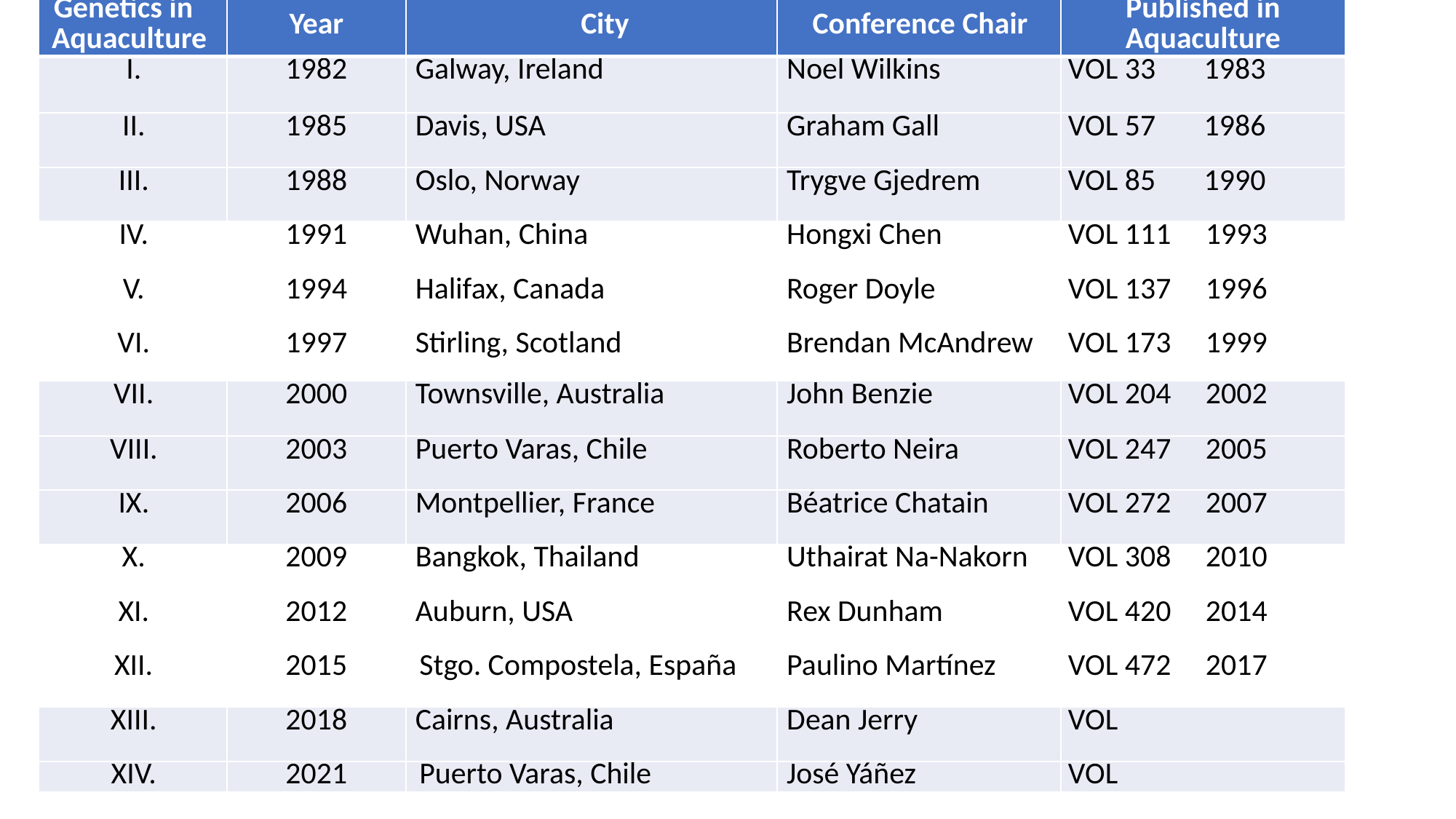

| Genetics in Aquaculture | Year | City | Conference Chair | Published in Aquaculture |
| --- | --- | --- | --- | --- |
| I. | 1982 | Galway, Ireland | Noel Wilkins | VOL 33 1983 |
| II. | 1985 | Davis, USA | Graham Gall | VOL 57 1986 |
| III. | 1988 | Oslo, Norway | Trygve Gjedrem | VOL 85 1990 |
| IV. | 1991 | Wuhan, China | Hongxi Chen | VOL 111 1993 |
| V. | 1994 | Halifax, Canada | Roger Doyle | VOL 137 1996 |
| VI. | 1997 | Stirling, Scotland | Brendan McAndrew | VOL 173 1999 |
| VII. | 2000 | Townsville, Australia | John Benzie | VOL 204 2002 |
| VIII. | 2003 | Puerto Varas, Chile | Roberto Neira | VOL 247 2005 |
| IX. | 2006 | Montpellier, France | Béatrice Chatain | VOL 272 2007 |
| X. | 2009 | Bangkok, Thailand | Uthairat Na-Nakorn | VOL 308 2010 |
| XI. | 2012 | Auburn, USA | Rex Dunham | VOL 420 2014 |
| XII. | 2015 | Stgo. Compostela, España | Paulino Martínez | VOL 472 2017 |
| XIII. | 2018 | Cairns, Australia | Dean Jerry | VOL |
| XIV. | 2021 | Puerto Varas, Chile | José Yáñez | VOL |
R. Neira (U. de Chile) 2022